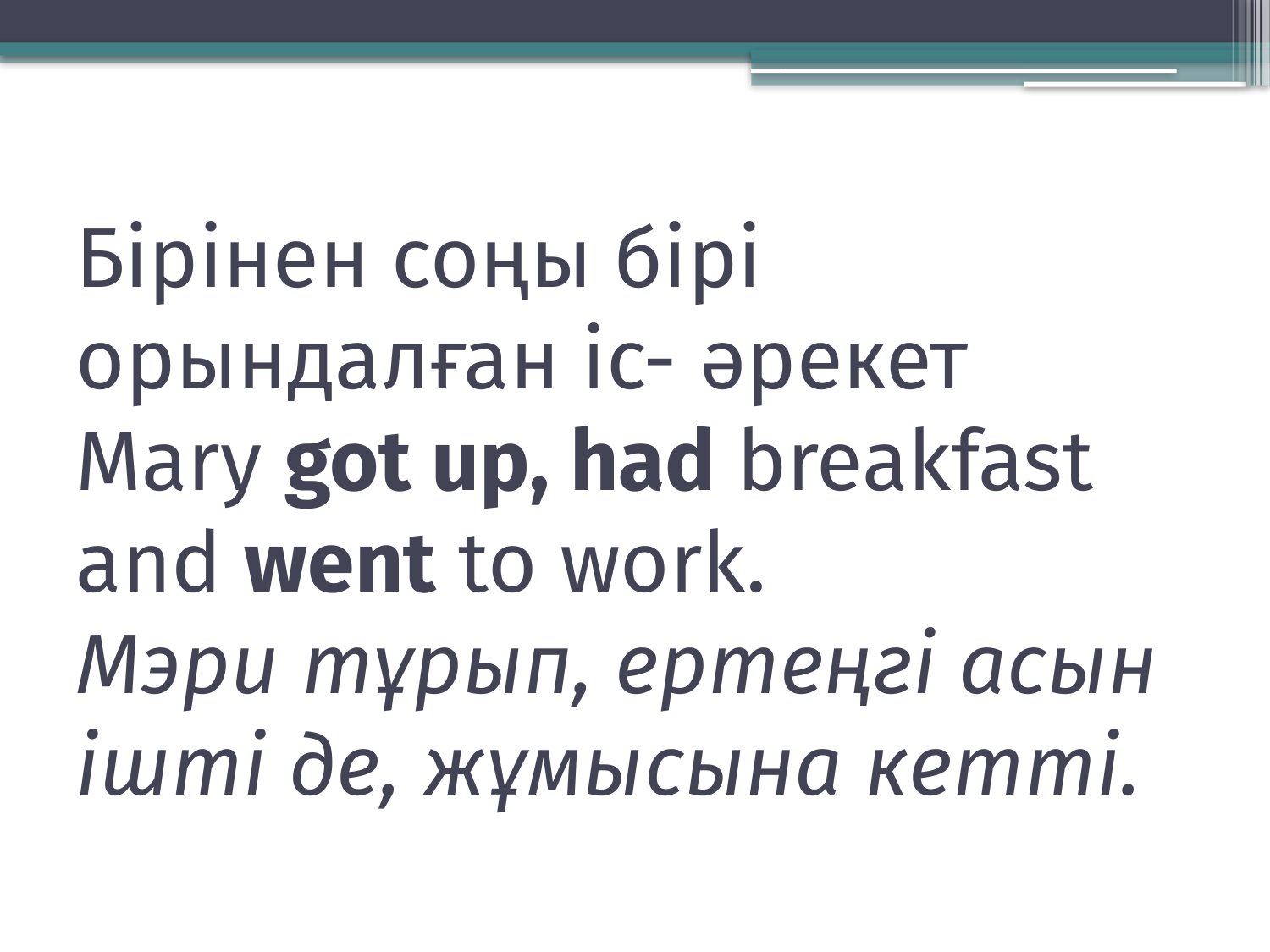

# Бірінен соңы бірі орындалған іс- әрекет Mary got up, had breakfast and went to work. Мэри тұрып, ертеңгі асын ішті де, жұмысына кетті.